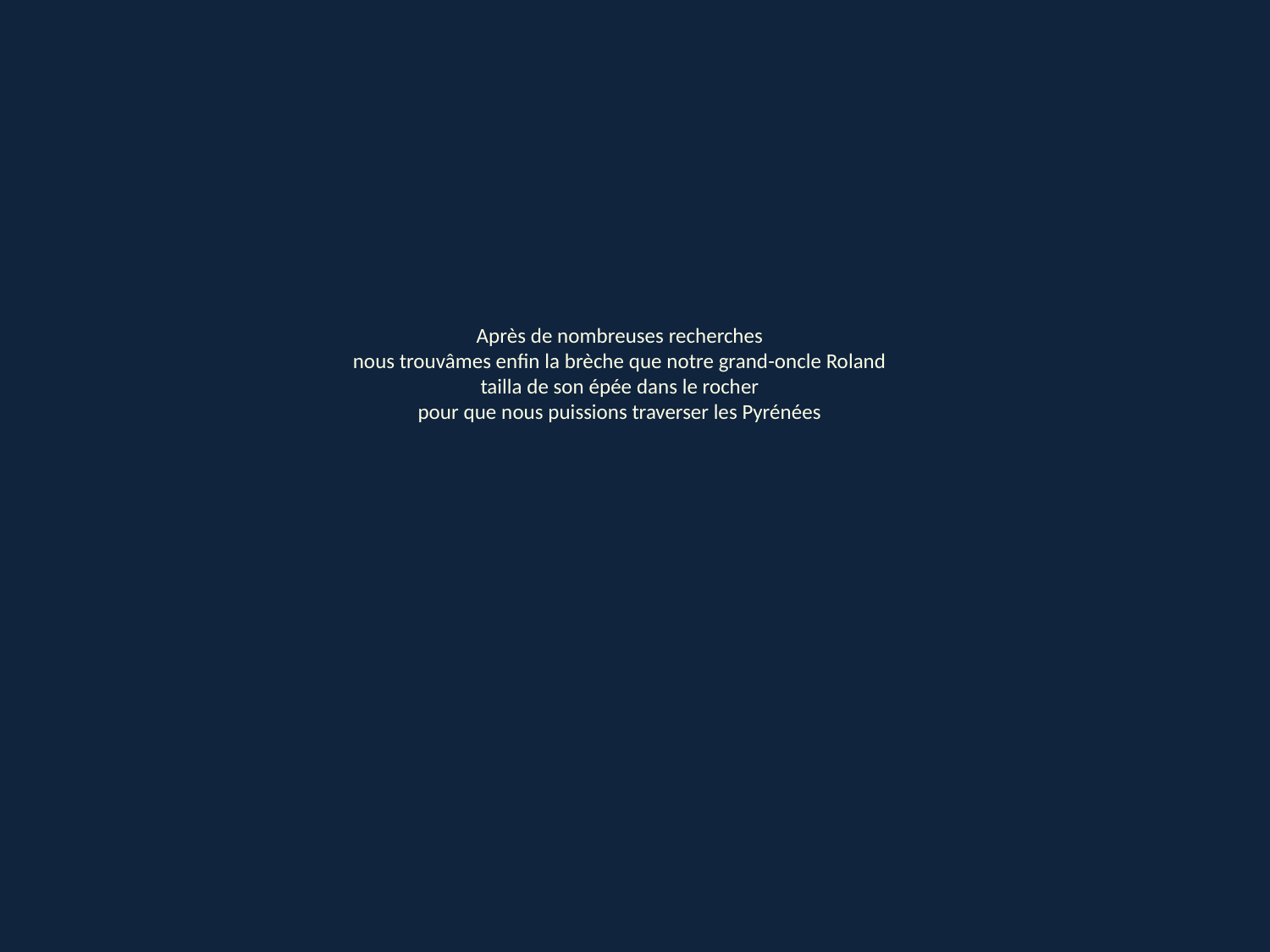

Après de nombreuses recherches
 nous trouvâmes enfin la brèche que notre grand-oncle Roland
tailla de son épée dans le rocher
pour que nous puissions traverser les Pyrénées